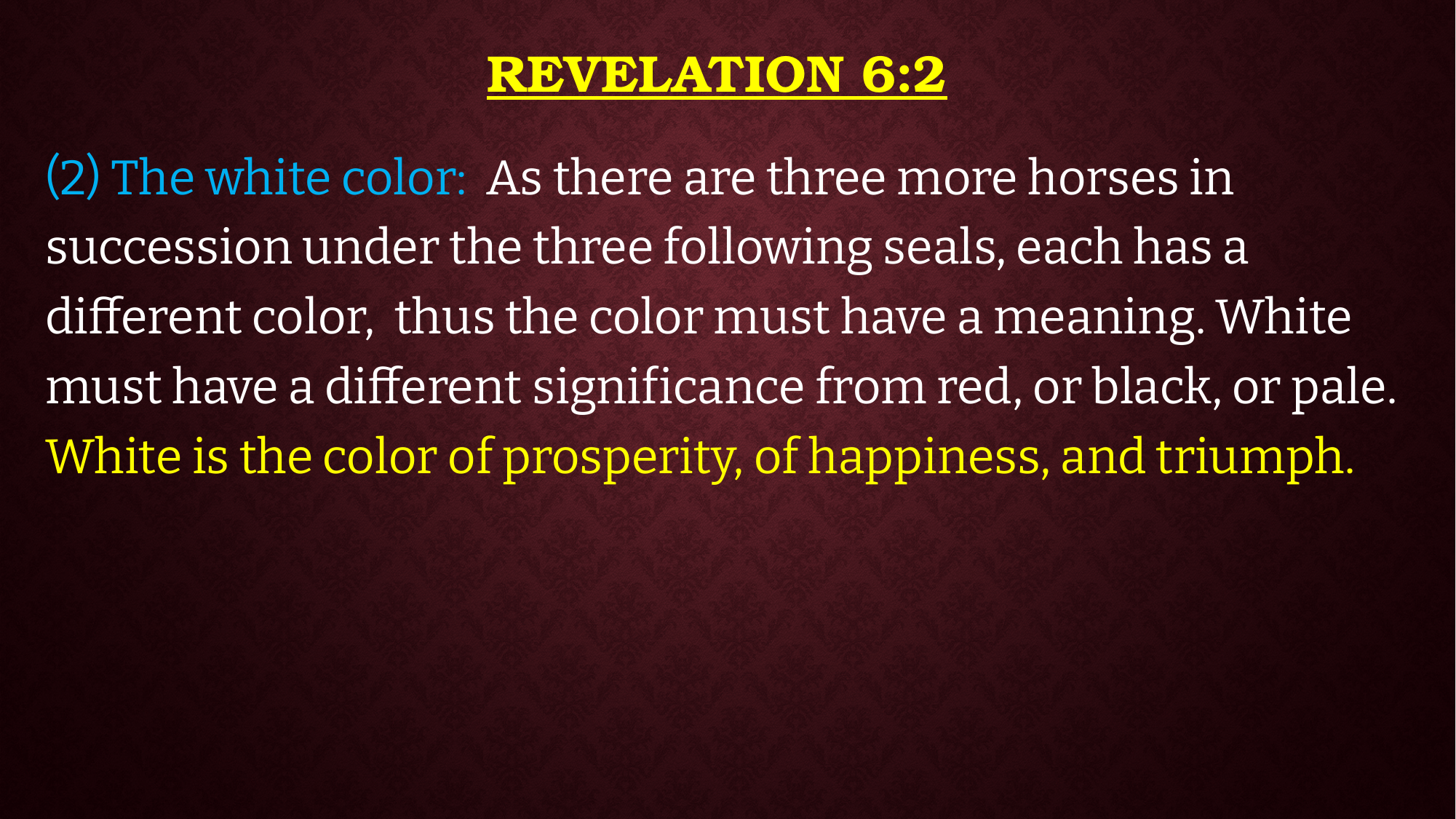

# Revelation 6:2
(2) The white color:  As there are three more horses in succession under the three following seals, each has a different color,  thus the color must have a meaning. White must have a different significance from red, or black, or pale. White is the color of prosperity, of happiness, and triumph.